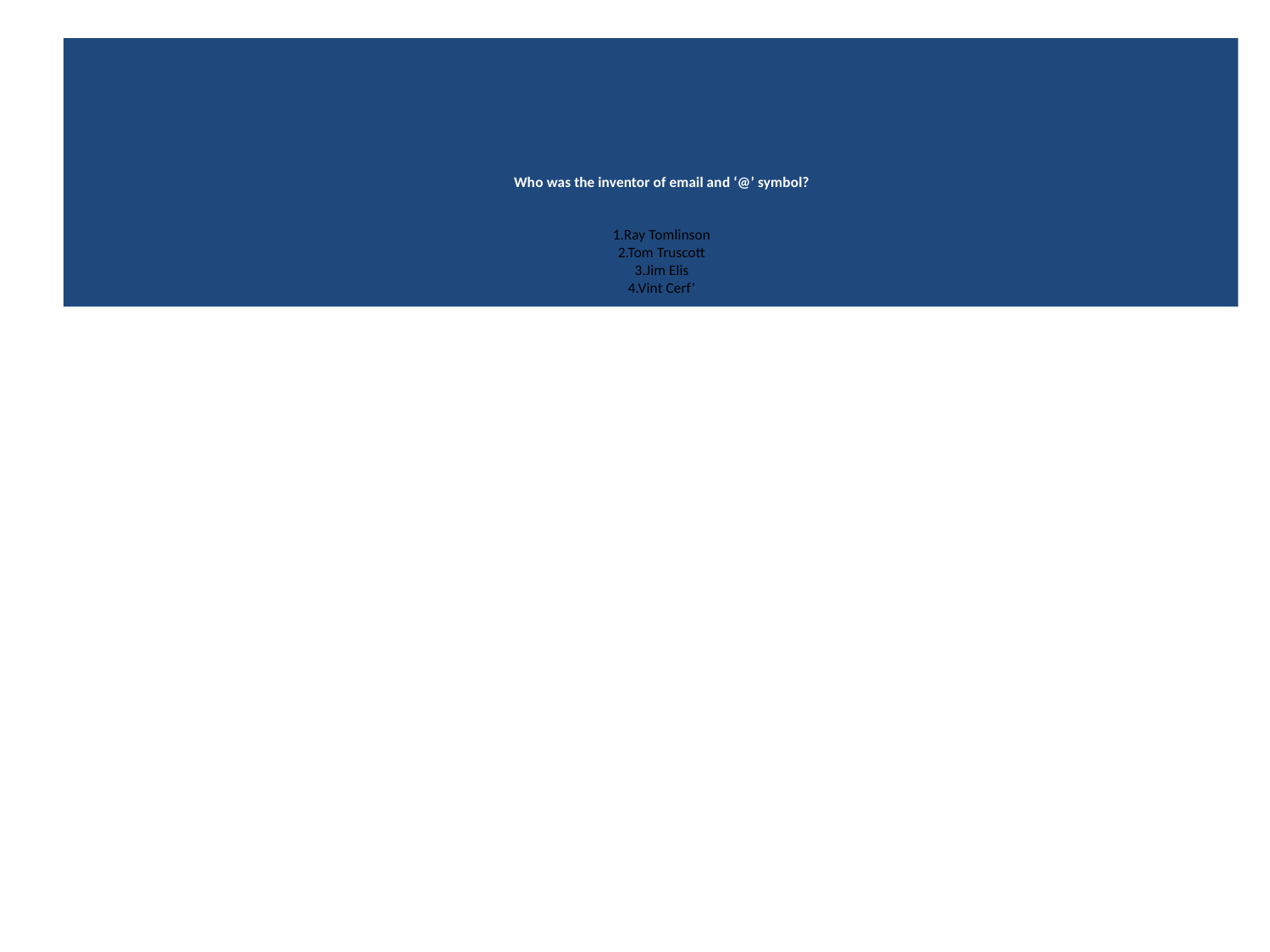

# Who was the inventor of email and ‘@’ symbol? 1.Ray Tomlinson 2.Tom Truscott 3.Jim Elis 4.Vint Cerf’